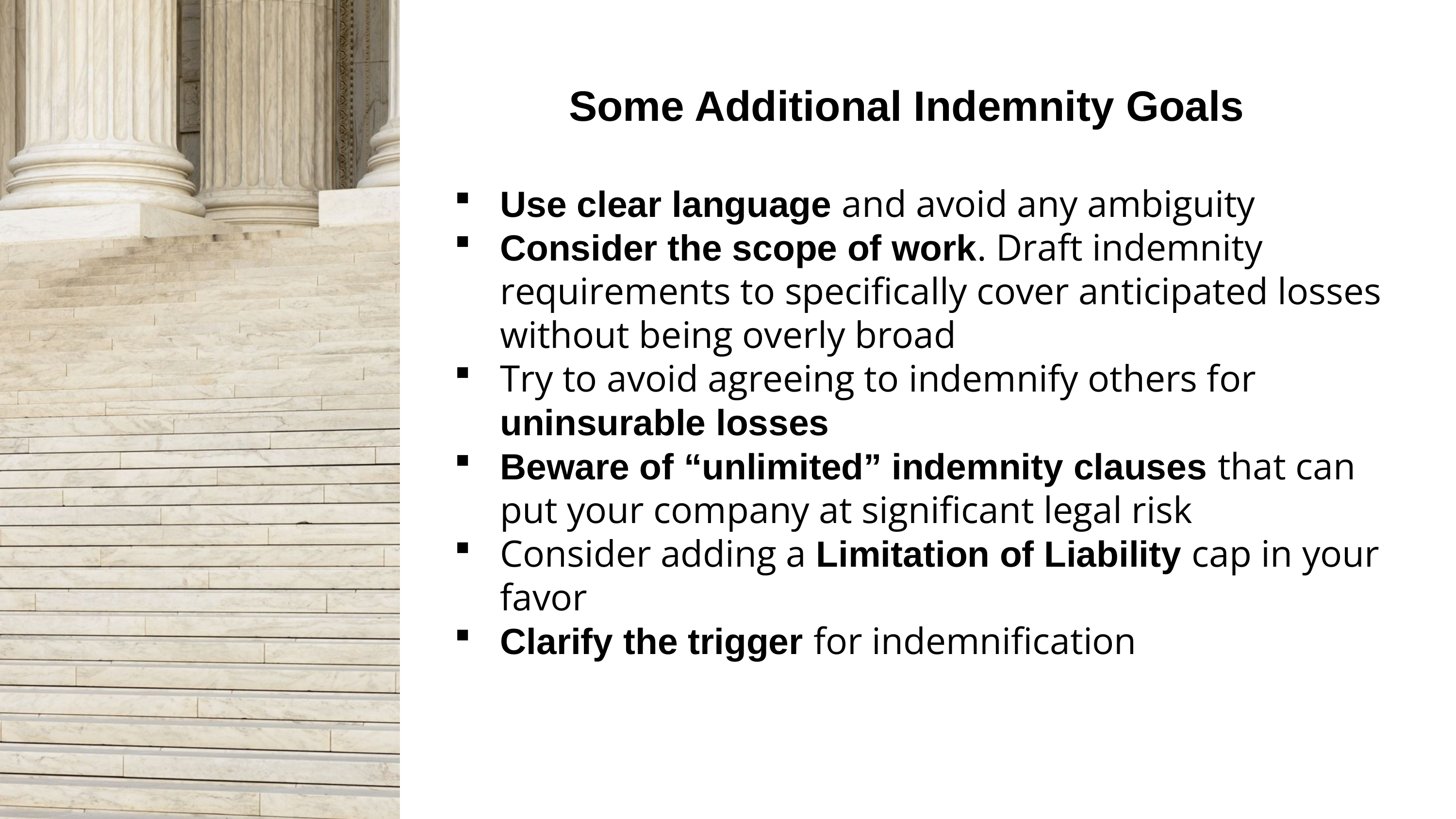

Some Additional Indemnity Goals

Use clear language and avoid any ambiguity
Consider the scope of work. Draft indemnity requirements to specifically cover anticipated losses without being overly broad
Try to avoid agreeing to indemnify others for uninsurable losses
Beware of “unlimited” indemnity clauses that can put your company at significant legal risk
Consider adding a Limitation of Liability cap in your favor
Clarify the trigger for indemnification